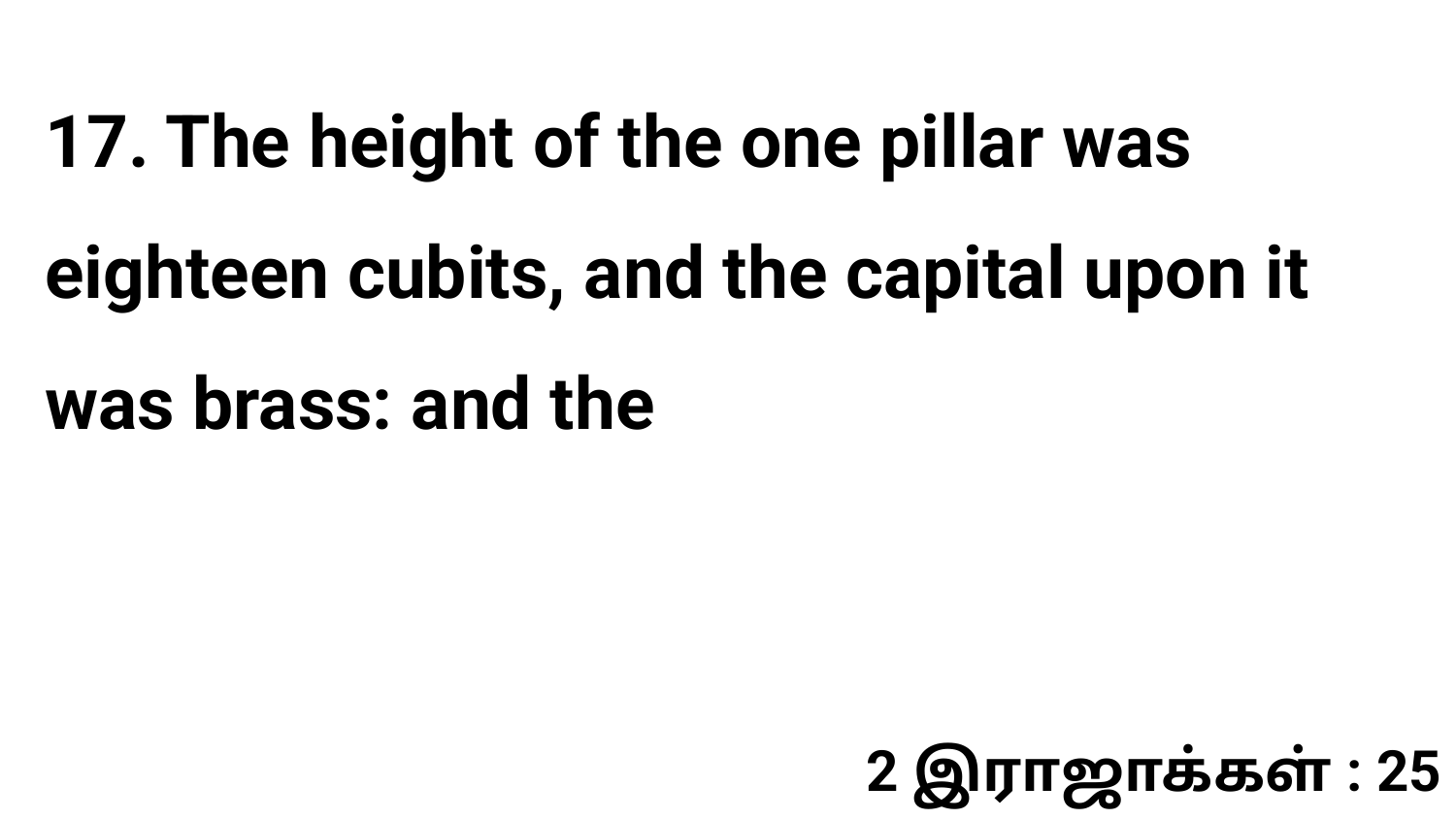

17. The height of the one pillar was eighteen cubits, and the capital upon it was brass: and the
2 இராஜாக்கள் : 25